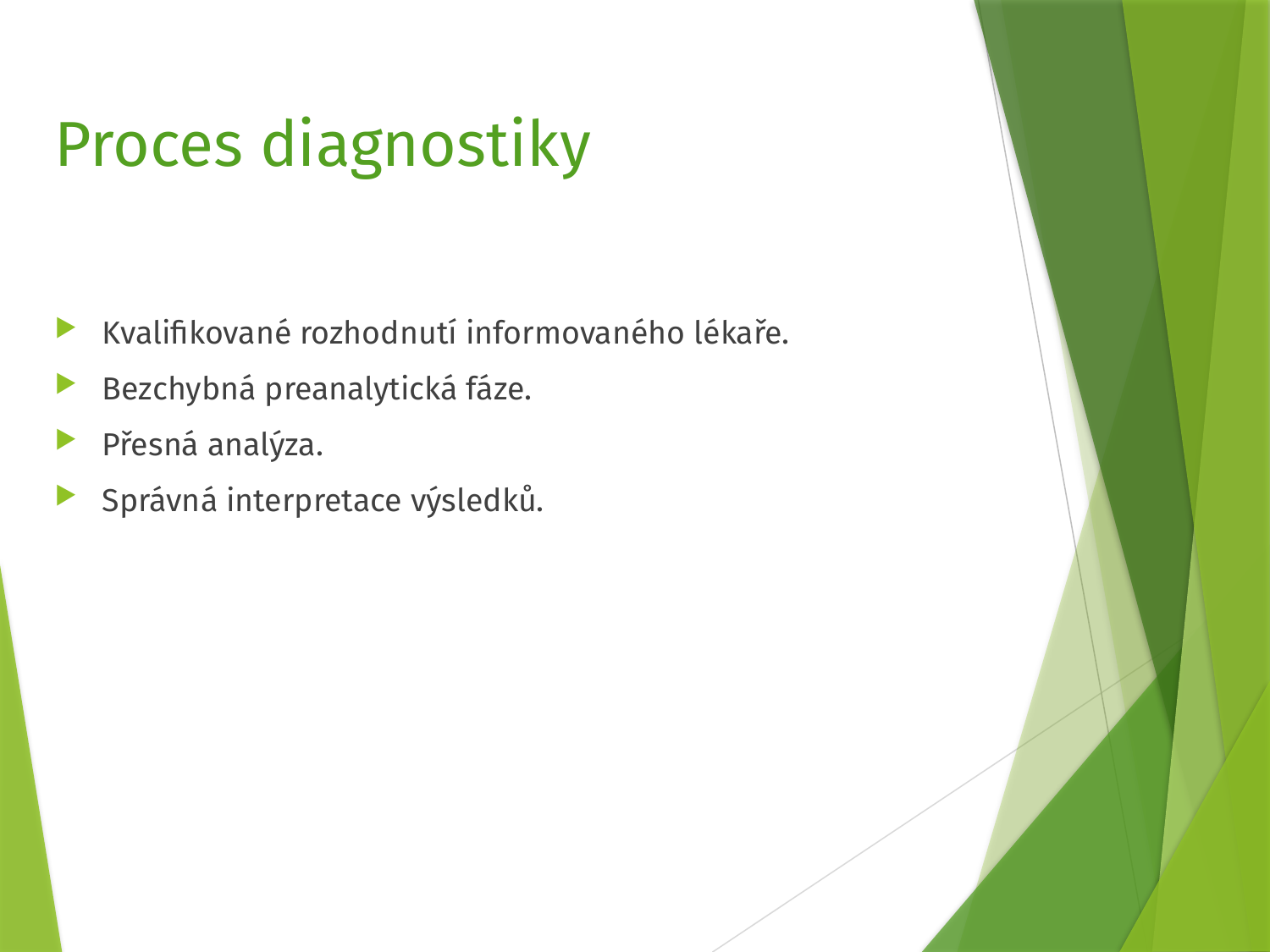

# Proces diagnostiky
Kvalifikované rozhodnutí informovaného lékaře.
Bezchybná preanalytická fáze.
Přesná analýza.
Správná interpretace výsledků.